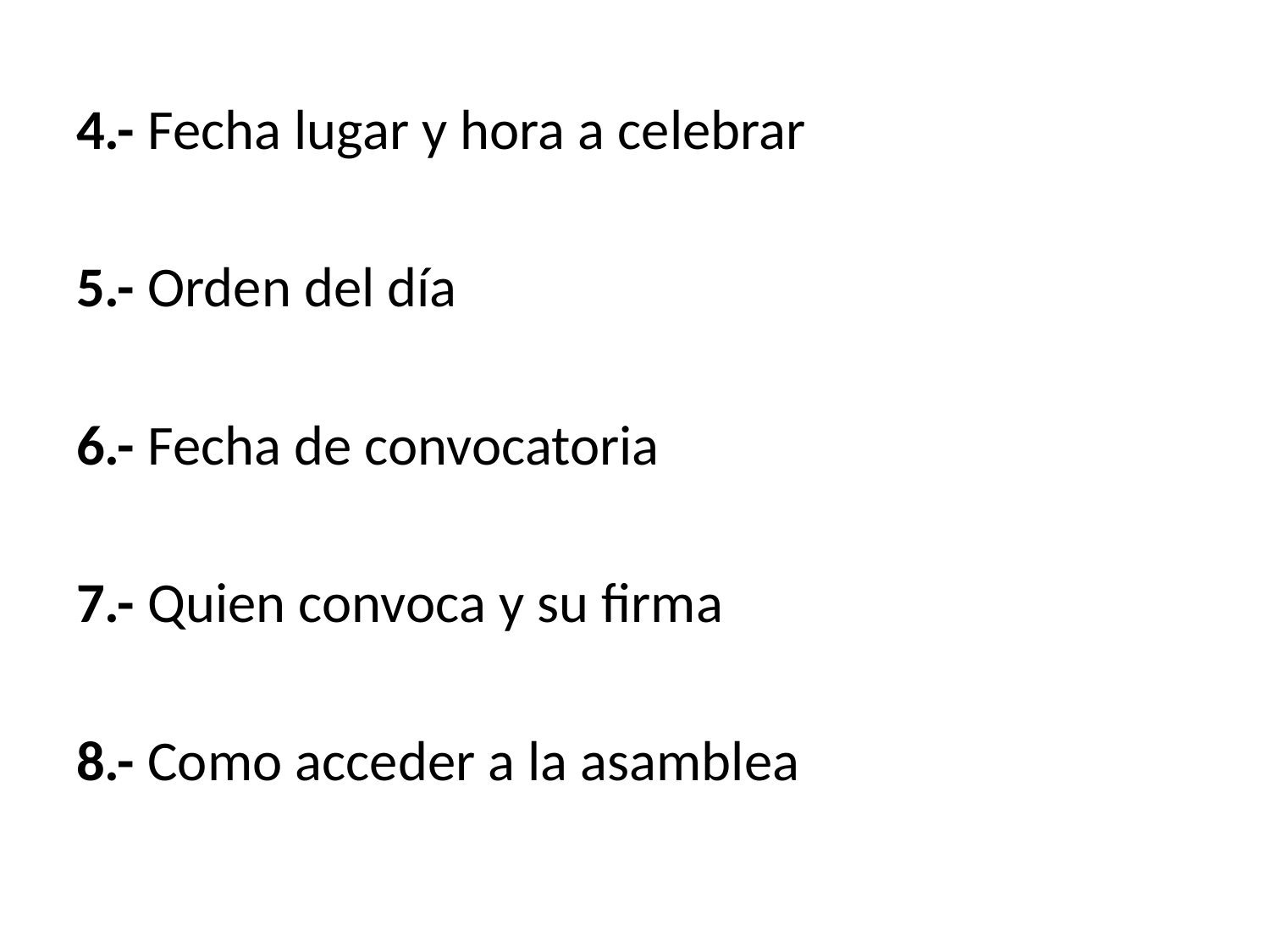

4.- Fecha lugar y hora a celebrar

5.- Orden del día

6.- Fecha de convocatoria

7.- Quien convoca y su firma

8.- Como acceder a la asamblea